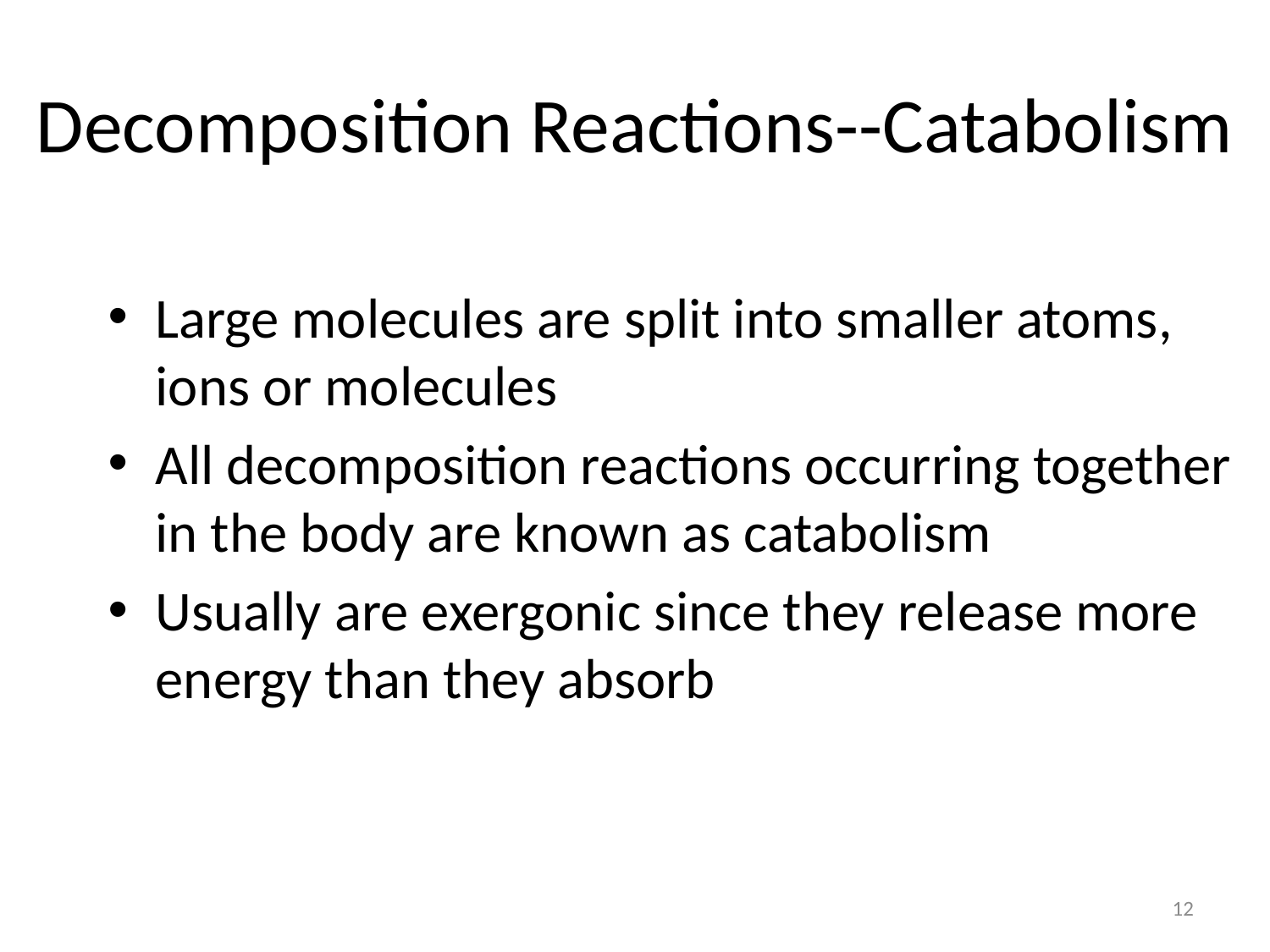

# Decomposition Reactions--Catabolism
Large molecules are split into smaller atoms, ions or molecules
All decomposition reactions occurring together in the body are known as catabolism
Usually are exergonic since they release more energy than they absorb
12